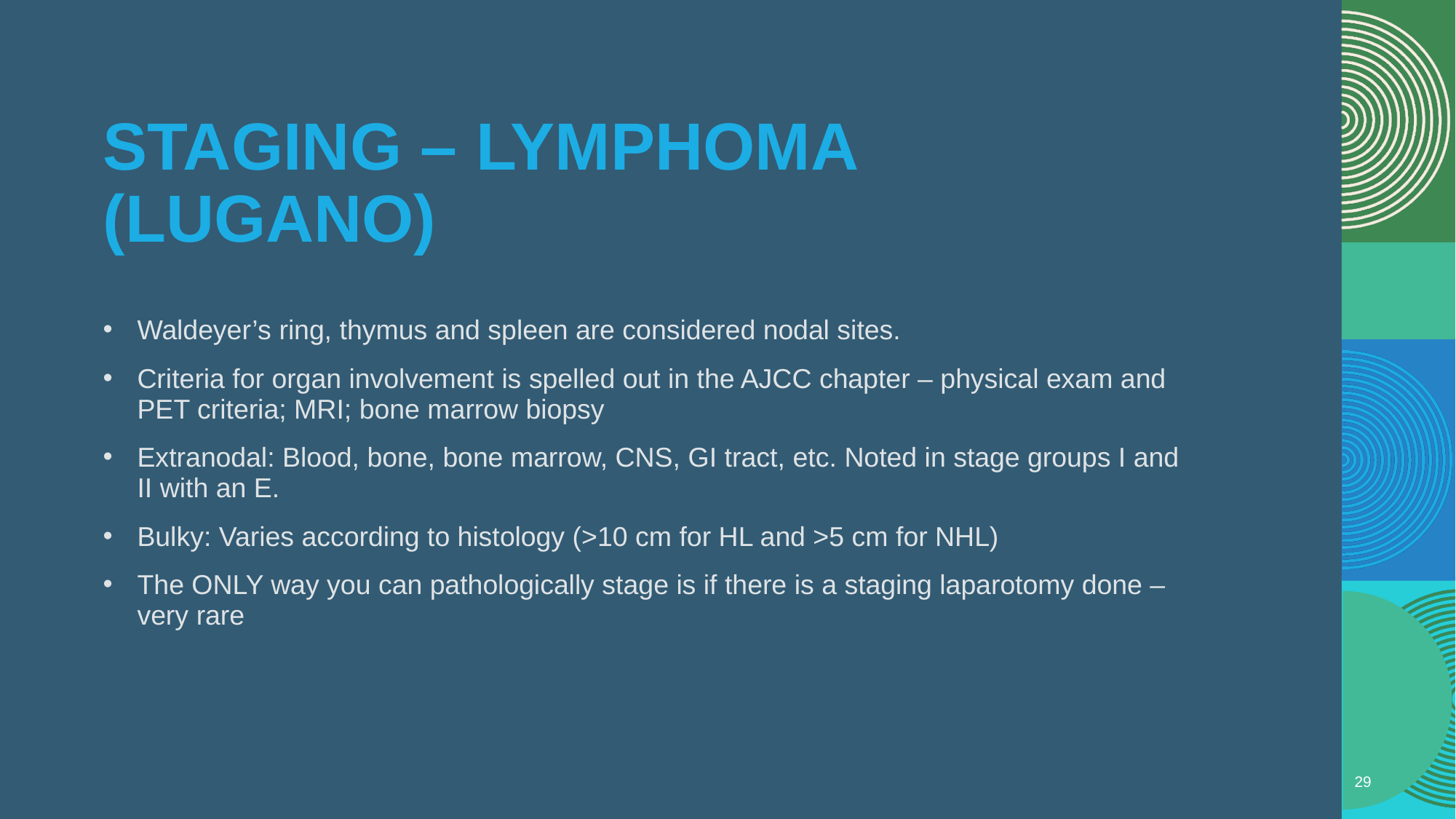

# staging – lymphoma (Lugano)
Waldeyer’s ring, thymus and spleen are considered nodal sites.
Criteria for organ involvement is spelled out in the AJCC chapter – physical exam and PET criteria; MRI; bone marrow biopsy
Extranodal: Blood, bone, bone marrow, CNS, GI tract, etc. Noted in stage groups I and II with an E.
Bulky: Varies according to histology (>10 cm for HL and >5 cm for NHL)
The ONLY way you can pathologically stage is if there is a staging laparotomy done – very rare

29